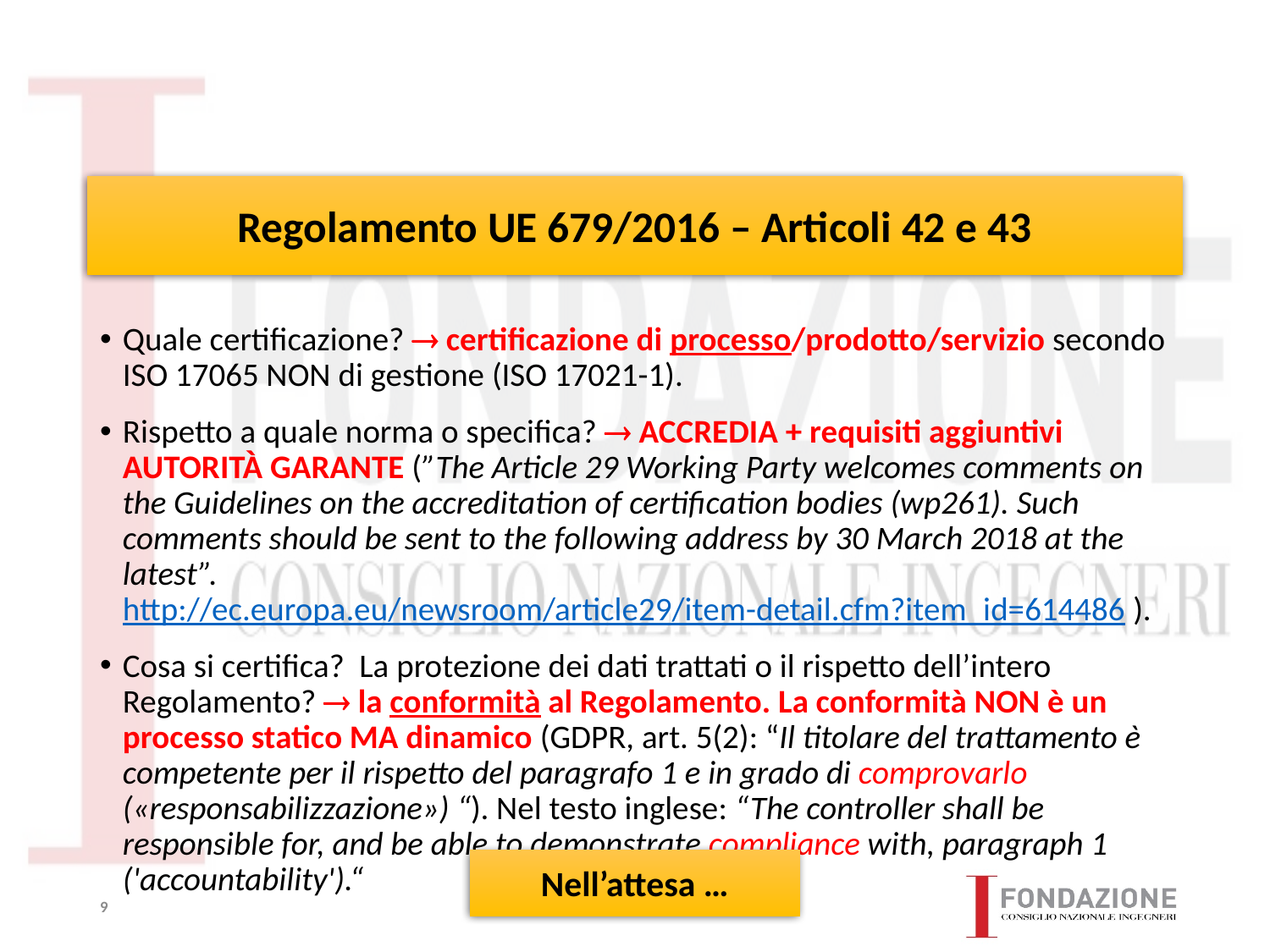

# Regolamento UE 679/2016 – Articoli 42 e 43
Quale certificazione? → certificazione di processo/prodotto/servizio secondo ISO 17065 NON di gestione (ISO 17021-1).
Rispetto a quale norma o specifica? → ACCREDIA + requisiti aggiuntivi AUTORITÀ GARANTE (”The Article 29 Working Party welcomes comments on the Guidelines on the accreditation of certification bodies (wp261). Such comments should be sent to the following address by 30 March 2018 at the latest”. http://ec.europa.eu/newsroom/article29/item-detail.cfm?item_id=614486 ).
Cosa si certifica?  La protezione dei dati trattati o il rispetto dell’intero Regolamento? → la conformità al Regolamento. La conformità NON è un processo statico MA dinamico (GDPR, art. 5(2): “Il titolare del trattamento è competente per il rispetto del paragrafo 1 e in grado di comprovarlo («responsabilizzazione») “). Nel testo inglese: “The controller shall be responsible for, and be able to demonstrate compliance with, paragraph 1 ('accountability').“
Nell’attesa …